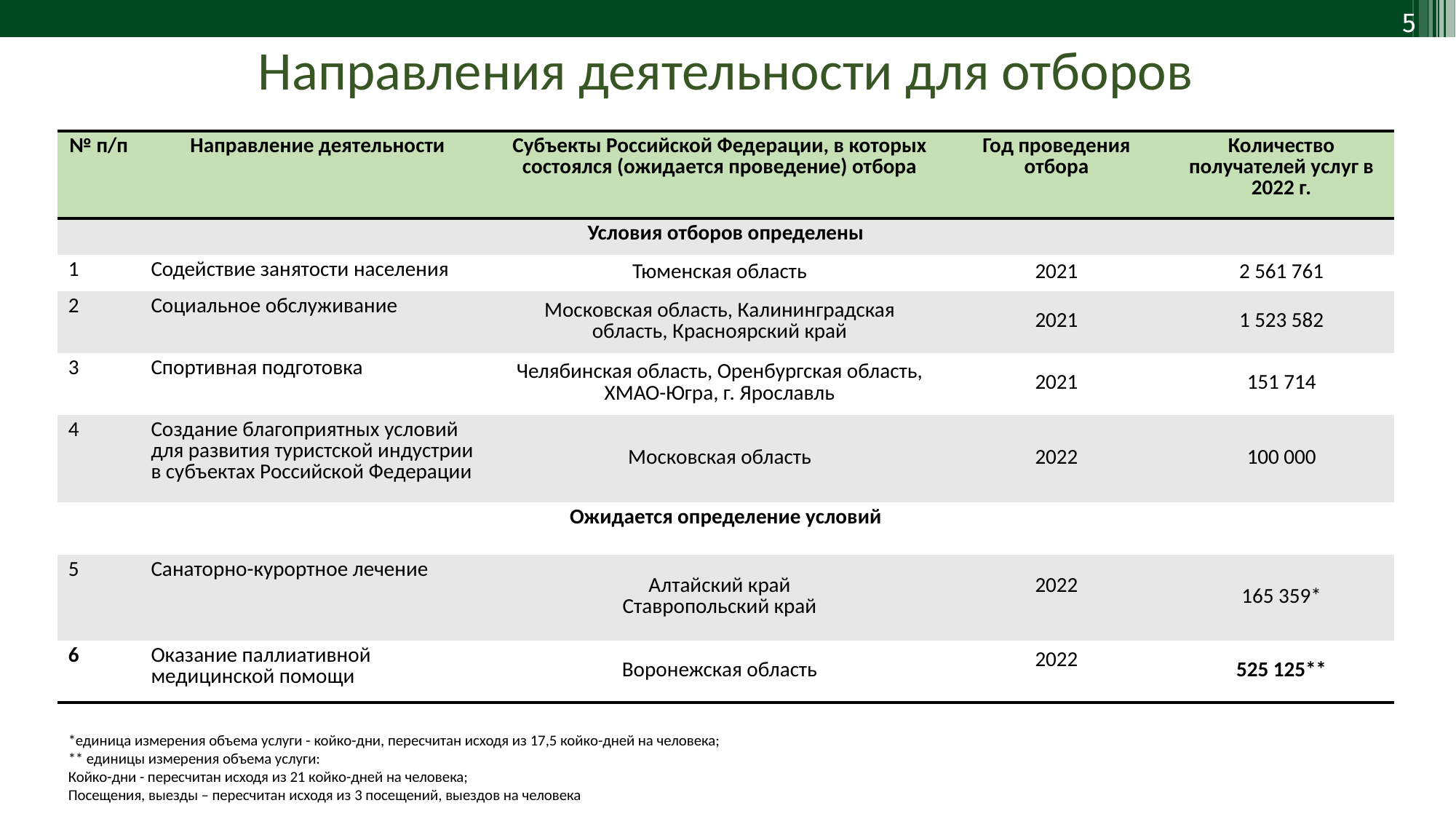

Направления деятельности для отборов
| № п/п | Направление деятельности | Субъекты Российской Федерации, в которых состоялся (ожидается проведение) отбора | Год проведения отбора | Количество получателей услуг в 2022 г. |
| --- | --- | --- | --- | --- |
| Условия отборов определены |  |  |  |  |
| 1 | Содействие занятости населения | Тюменская область | 2021 | 2 561 761 |
| 2 | Социальное обслуживание | Московская область, Калининградская область, Красноярский край | 2021 | 1 523 582 |
| 3 | Спортивная подготовка | Челябинская область, Оренбургская область, ХМАО-Югра, г. Ярославль | 2021 | 151 714 |
| 4 | Создание благоприятных условий для развития туристской индустрии в субъектах Российской Федерации | Московская область | 2022 | 100 000 |
| Ожидается определение условий |  |  |  |  |
| 5 | Санаторно-курортное лечение | Алтайский край Ставропольский край | 2022 | 165 359\* |
| 6 | Оказание паллиативной медицинской помощи | Воронежская область | 2022 | 525 125\*\* |
*единица измерения объема услуги - койко-дни, пересчитан исходя из 17,5 койко-дней на человека;
** единицы измерения объема услуги:
Койко-дни - пересчитан исходя из 21 койко-дней на человека;
Посещения, выезды – пересчитан исходя из 3 посещений, выездов на человека